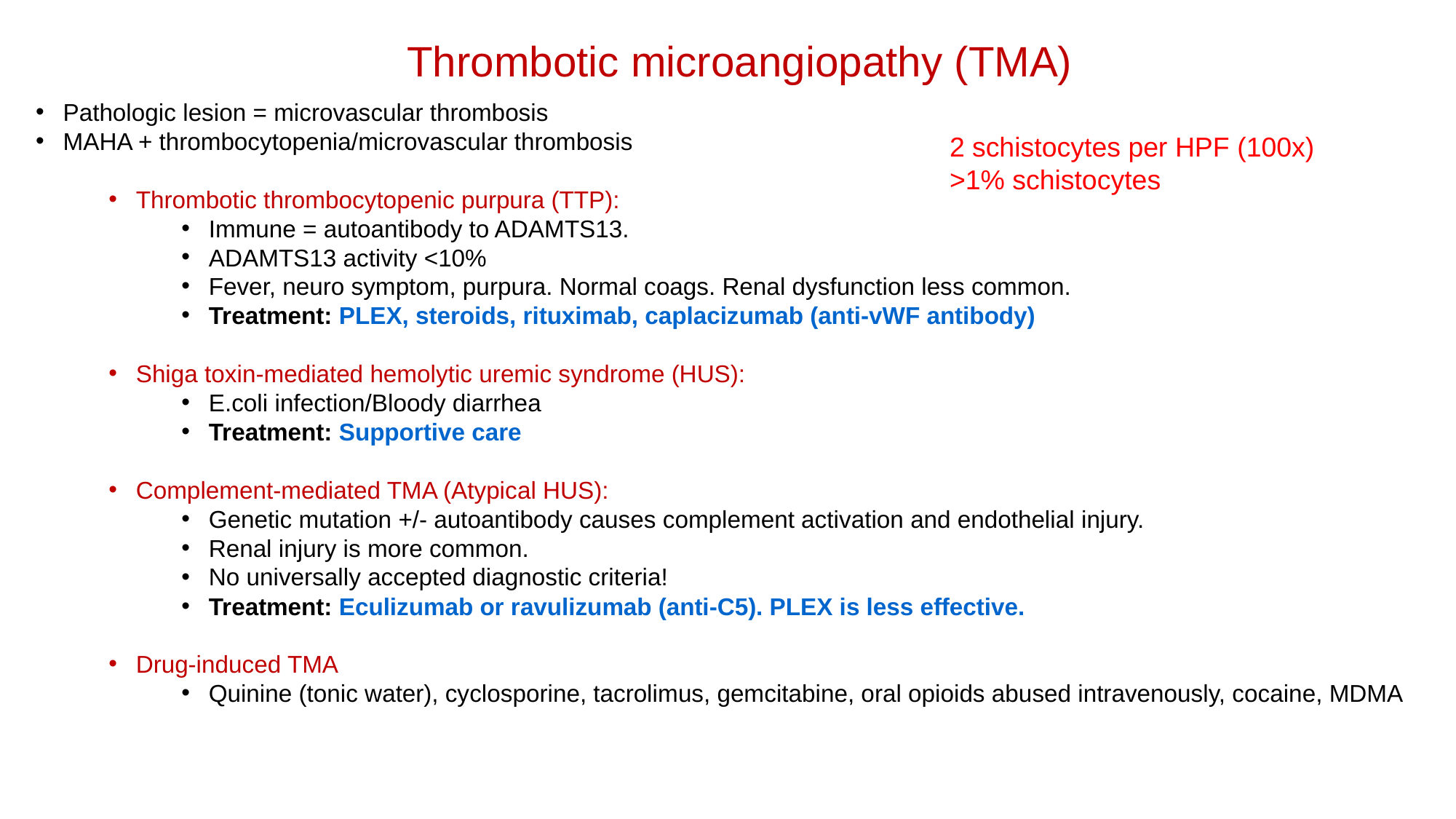

Thrombotic microangiopathy (TMA)
Pathologic lesion = microvascular thrombosis
MAHA + thrombocytopenia/microvascular thrombosis

Thrombotic thrombocytopenic purpura (TTP):
Immune = autoantibody to ADAMTS13.
ADAMTS13 activity <10%
Fever, neuro symptom, purpura. Normal coags. Renal dysfunction less common.
Treatment: PLEX, steroids, rituximab, caplacizumab (anti-vWF antibody)

Shiga toxin-mediated hemolytic uremic syndrome (HUS):
E.coli infection/Bloody diarrhea
Treatment: Supportive care

Complement-mediated TMA (Atypical HUS):
Genetic mutation +/- autoantibody causes complement activation and endothelial injury.
Renal injury is more common.
No universally accepted diagnostic criteria!
Treatment: Eculizumab or ravulizumab (anti-C5). PLEX is less effective.

Drug-induced TMA
Quinine (tonic water), cyclosporine, tacrolimus, gemcitabine, oral opioids abused intravenously, cocaine, MDMA
2 schistocytes per HPF (100x)
>1% schistocytes